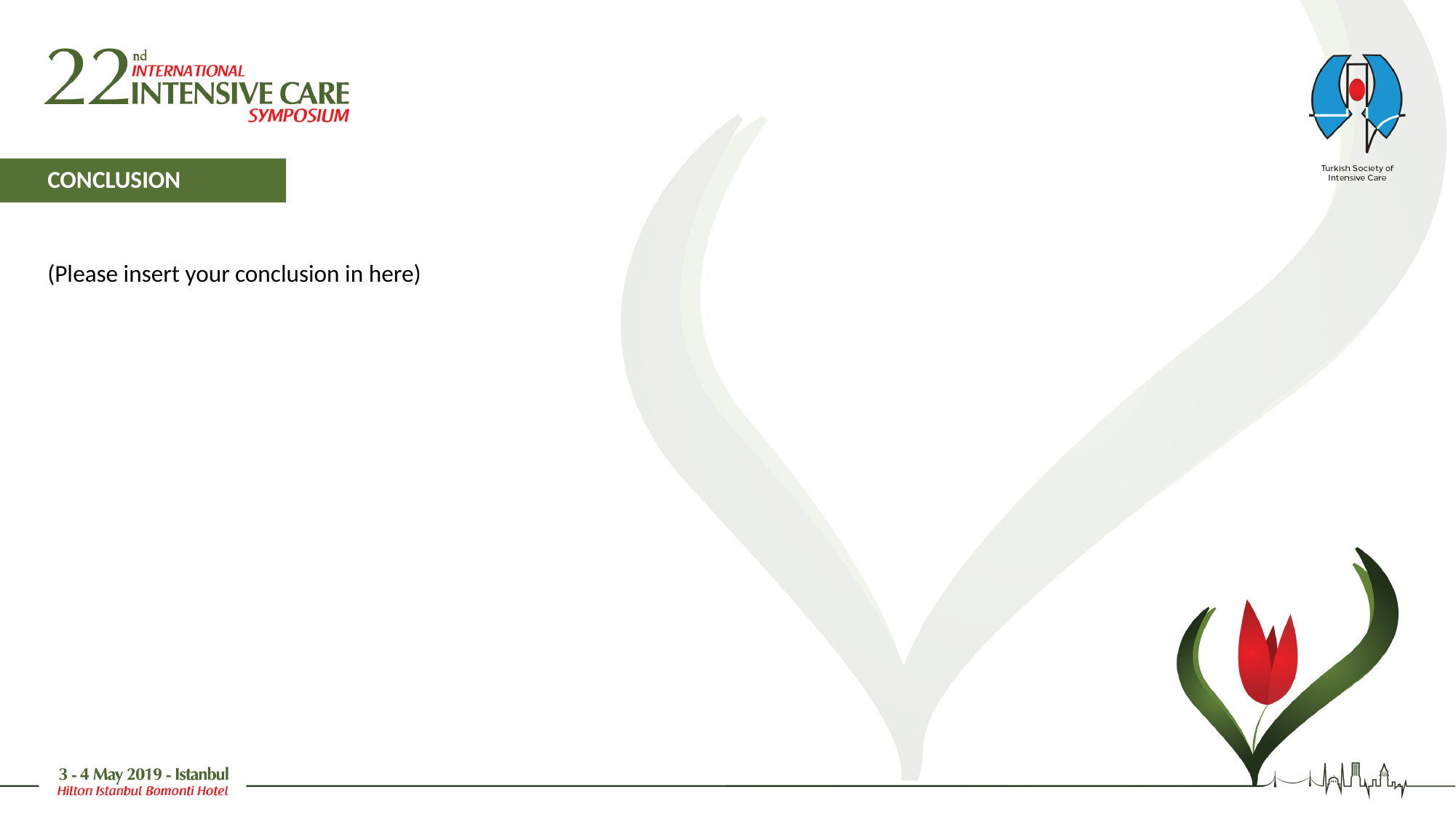

CONCLUSION
(Please insert your conclusion in here)